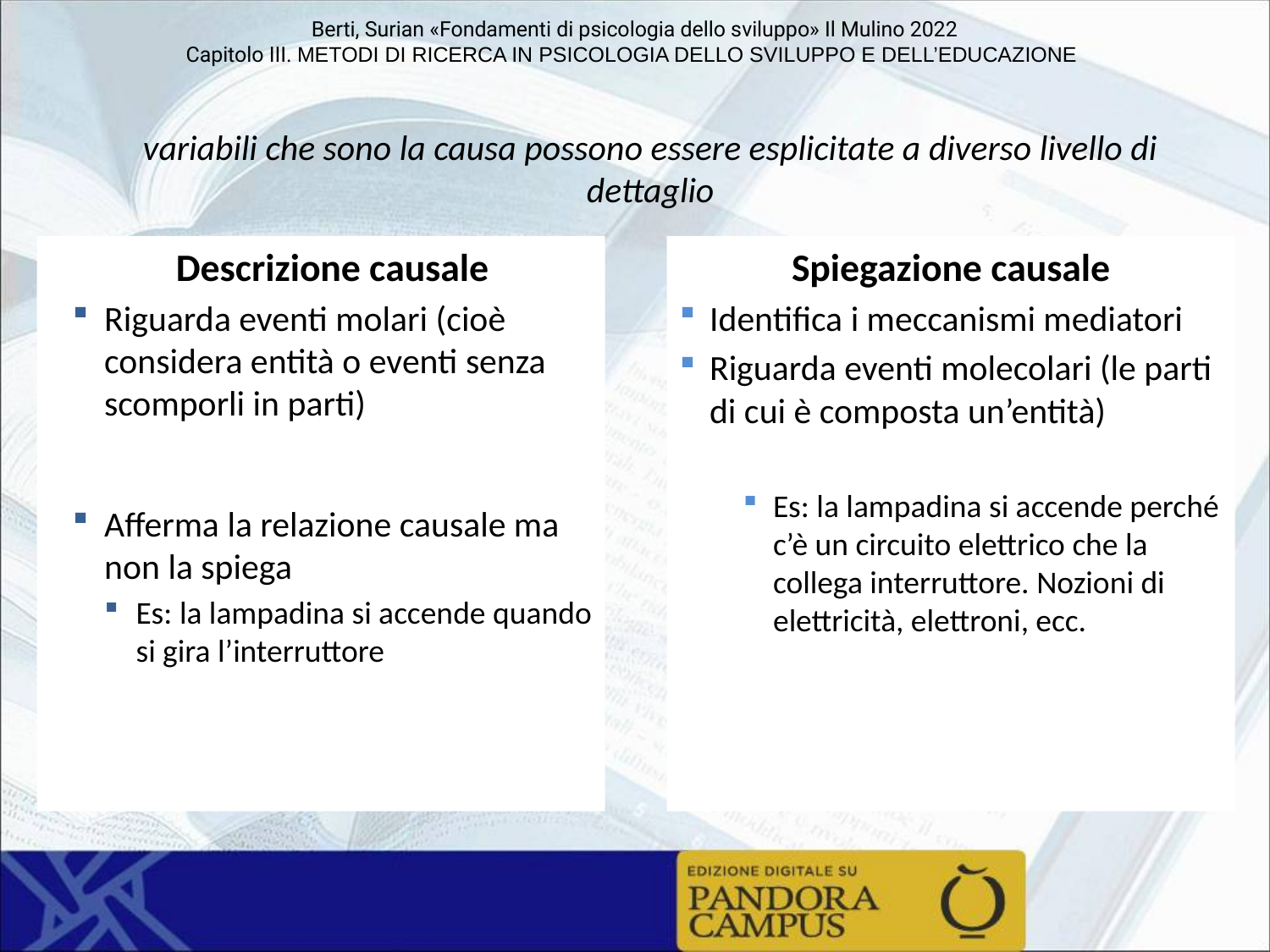

# variabili che sono la causa possono essere esplicitate a diverso livello di dettaglio
Descrizione causale
Riguarda eventi molari (cioè considera entità o eventi senza scomporli in parti)

Afferma la relazione causale ma non la spiega
Es: la lampadina si accende quando si gira l’interruttore
Spiegazione causale
Identifica i meccanismi mediatori
Riguarda eventi molecolari (le parti di cui è composta un’entità)

Es: la lampadina si accende perché c’è un circuito elettrico che la collega interruttore. Nozioni di elettricità, elettroni, ecc.